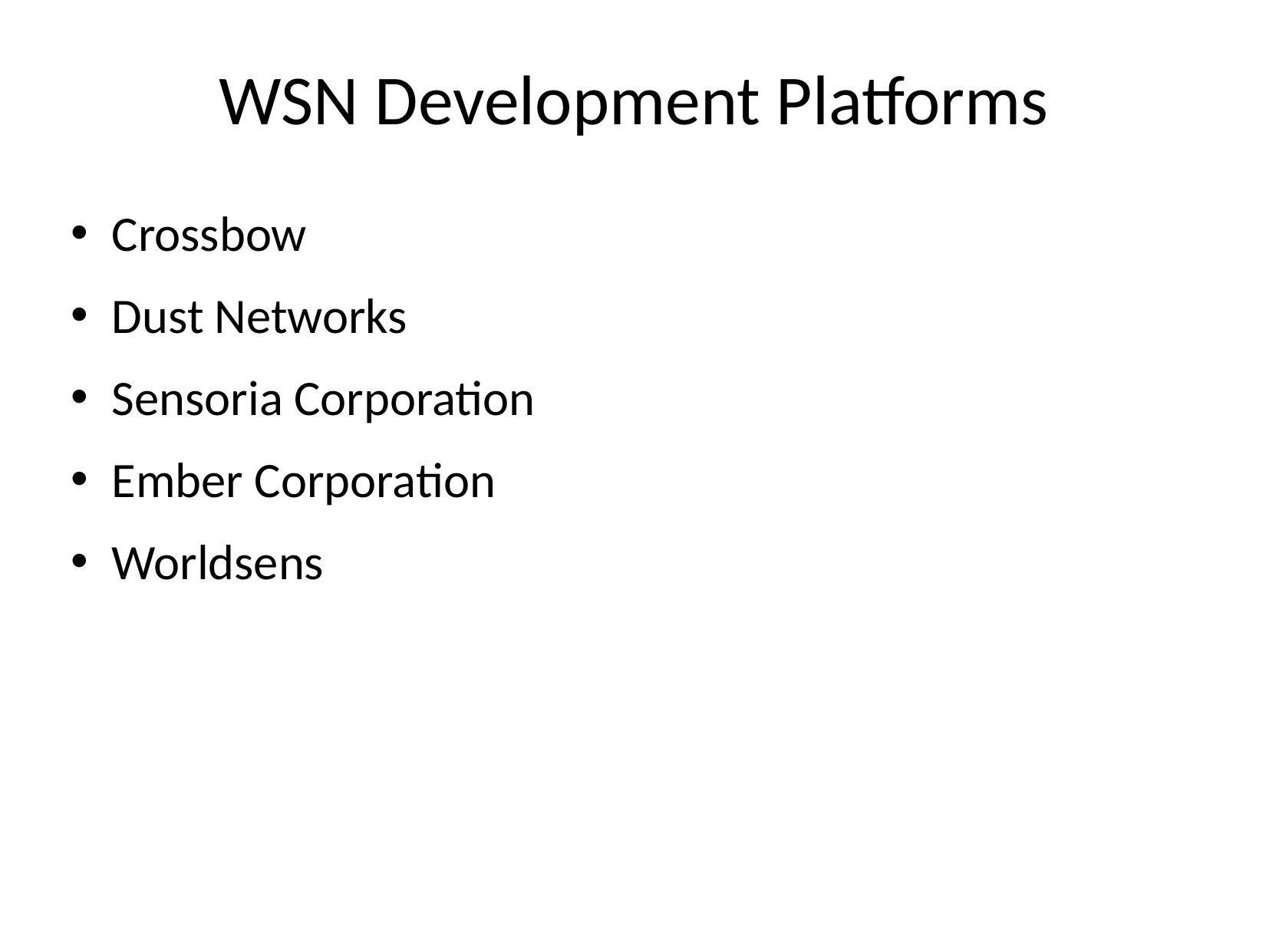

# WSN Development Platforms
Crossbow
Dust Networks
Sensoria Corporation
Ember Corporation
Worldsens